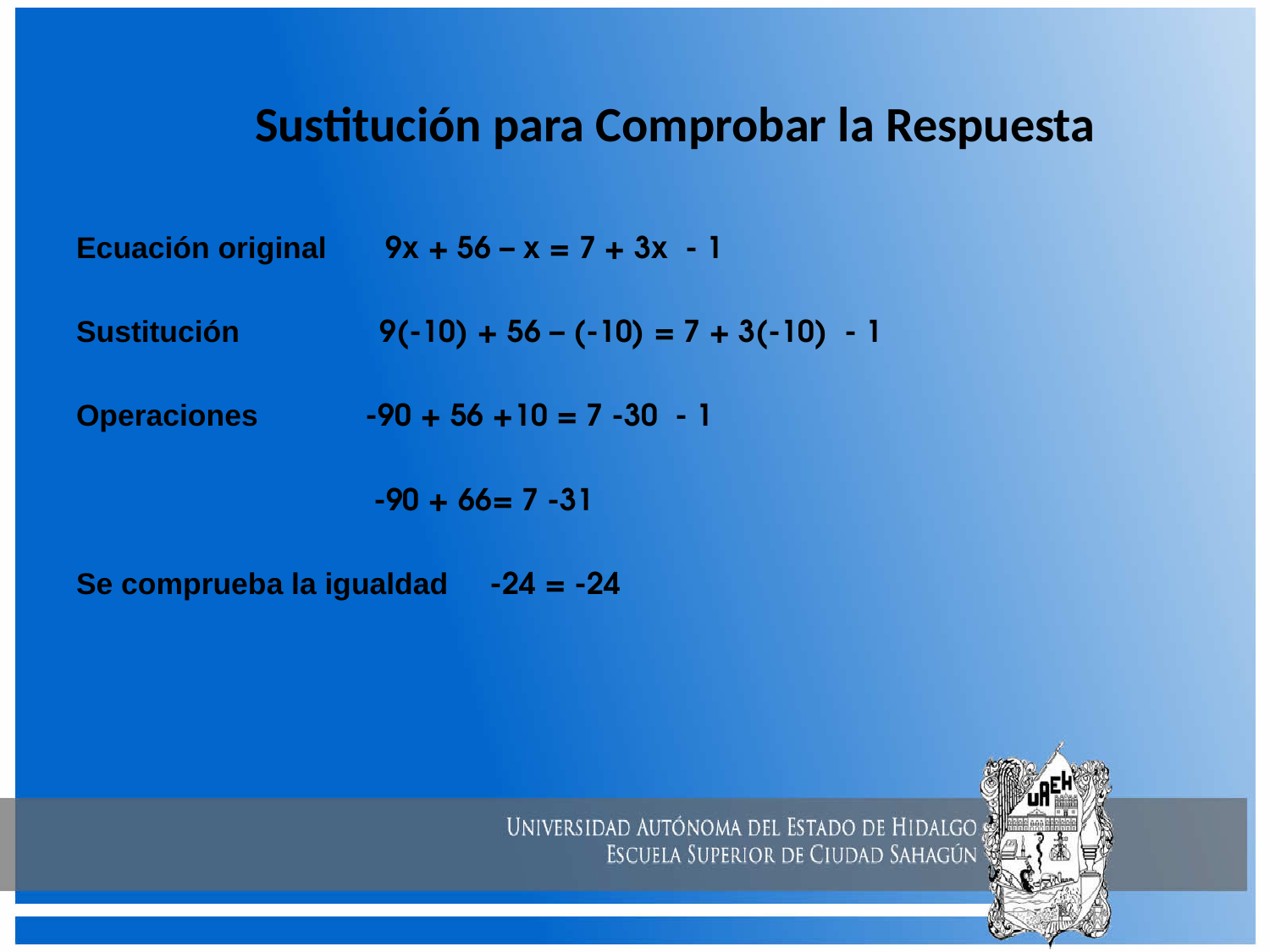

Sustitución para Comprobar la Respuesta
Ecuación original       9x + 56 – x = 7 + 3x  - 1

Sustitución                 9(-10) + 56 – (-10) = 7 + 3(-10)  - 1

Operaciones             -90 + 56 +10 = 7 -30  - 1

                                    -90 + 66= 7 -31

Se comprueba la igualdad     -24 = -24